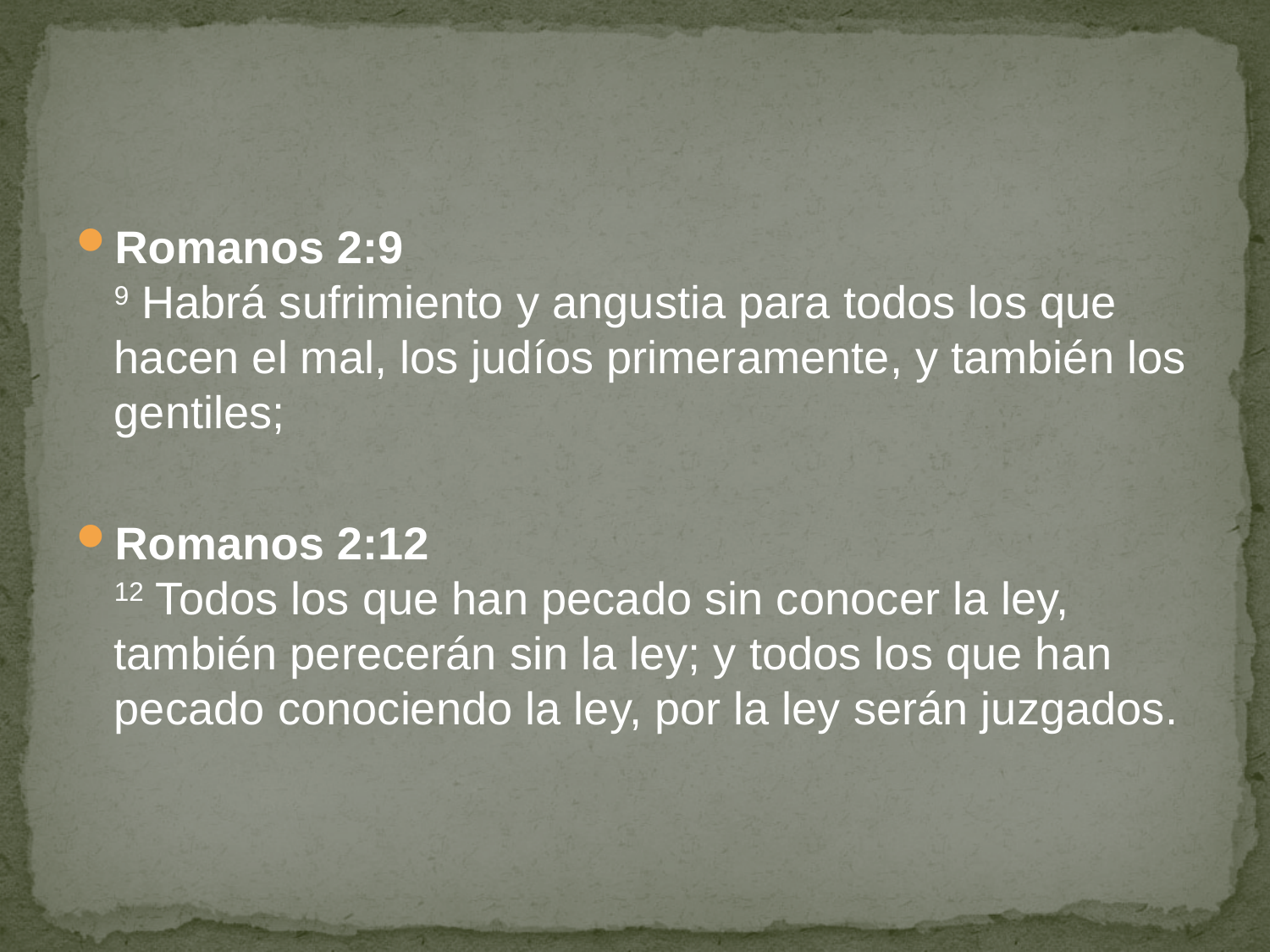

#
Romanos 2:9
9 Habrá sufrimiento y angustia para todos los que hacen el mal, los judíos primeramente, y también los gentiles;

Romanos 2:12
12 Todos los que han pecado sin conocer la ley, también perecerán sin la ley; y todos los que han pecado conociendo la ley, por la ley serán juzgados.